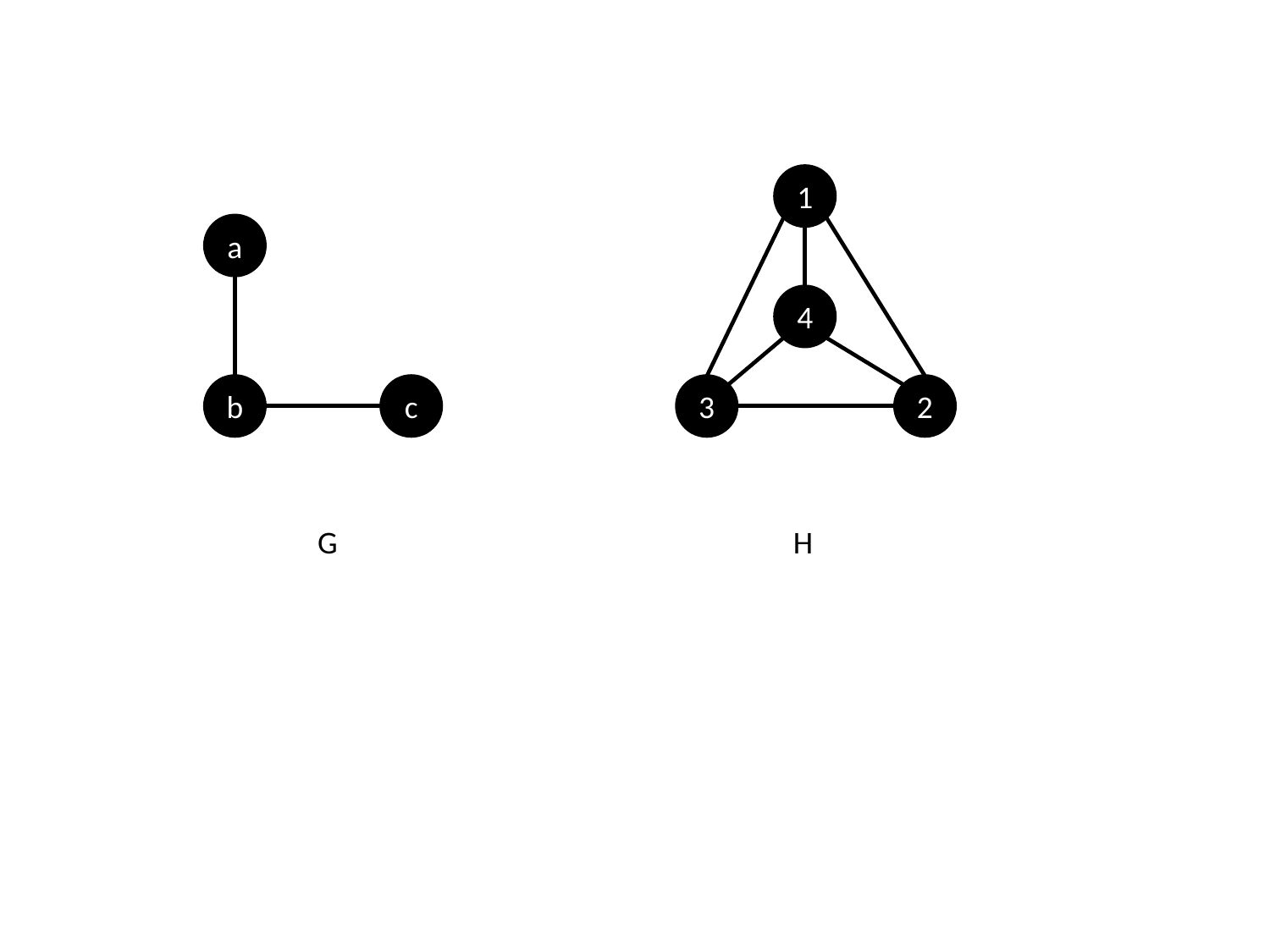

1
a
4
b
c
3
2
G
H